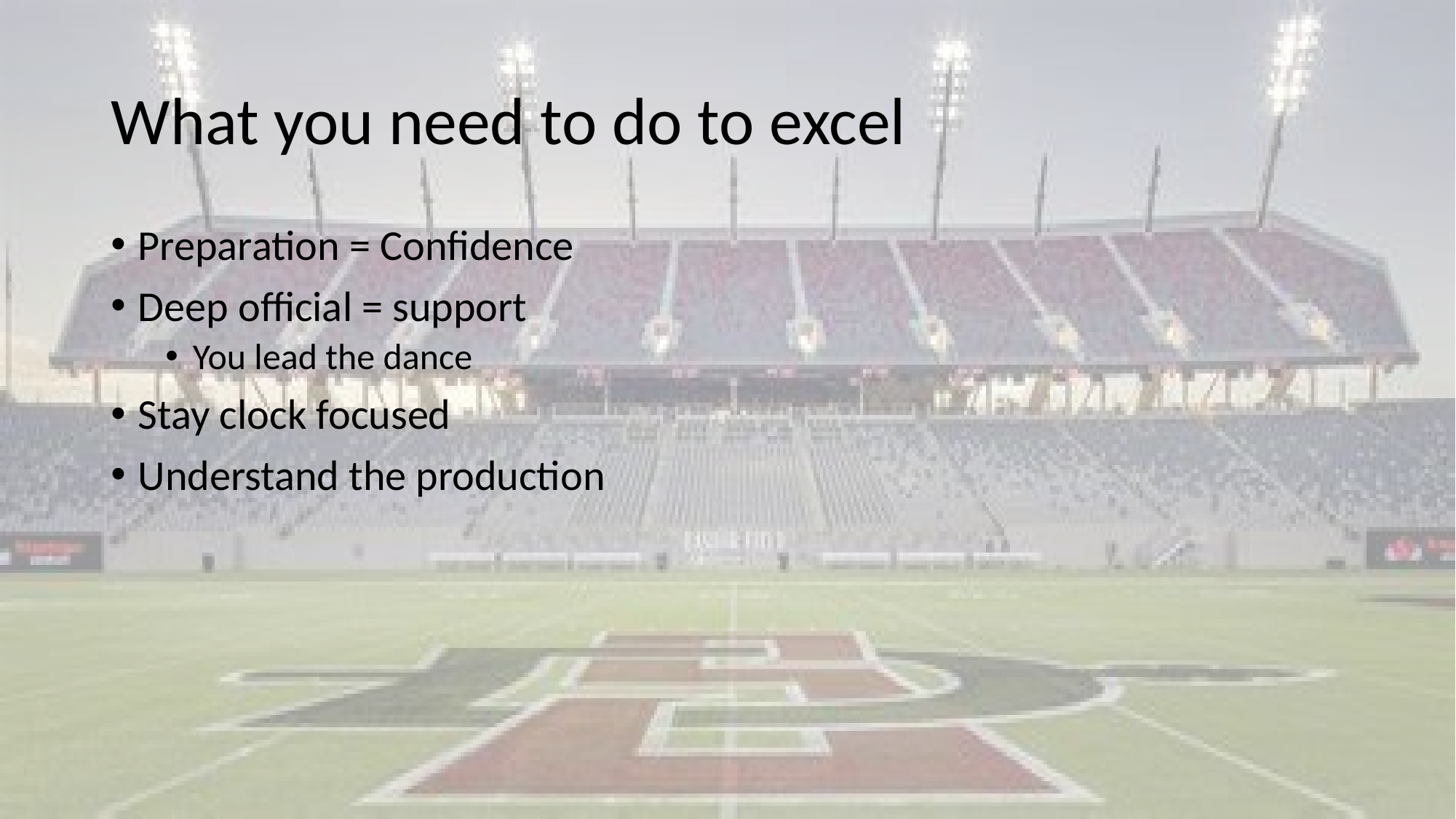

# What you need to do to excel
Preparation = Confidence
Deep official = support
You lead the dance
Stay clock focused
Understand the production